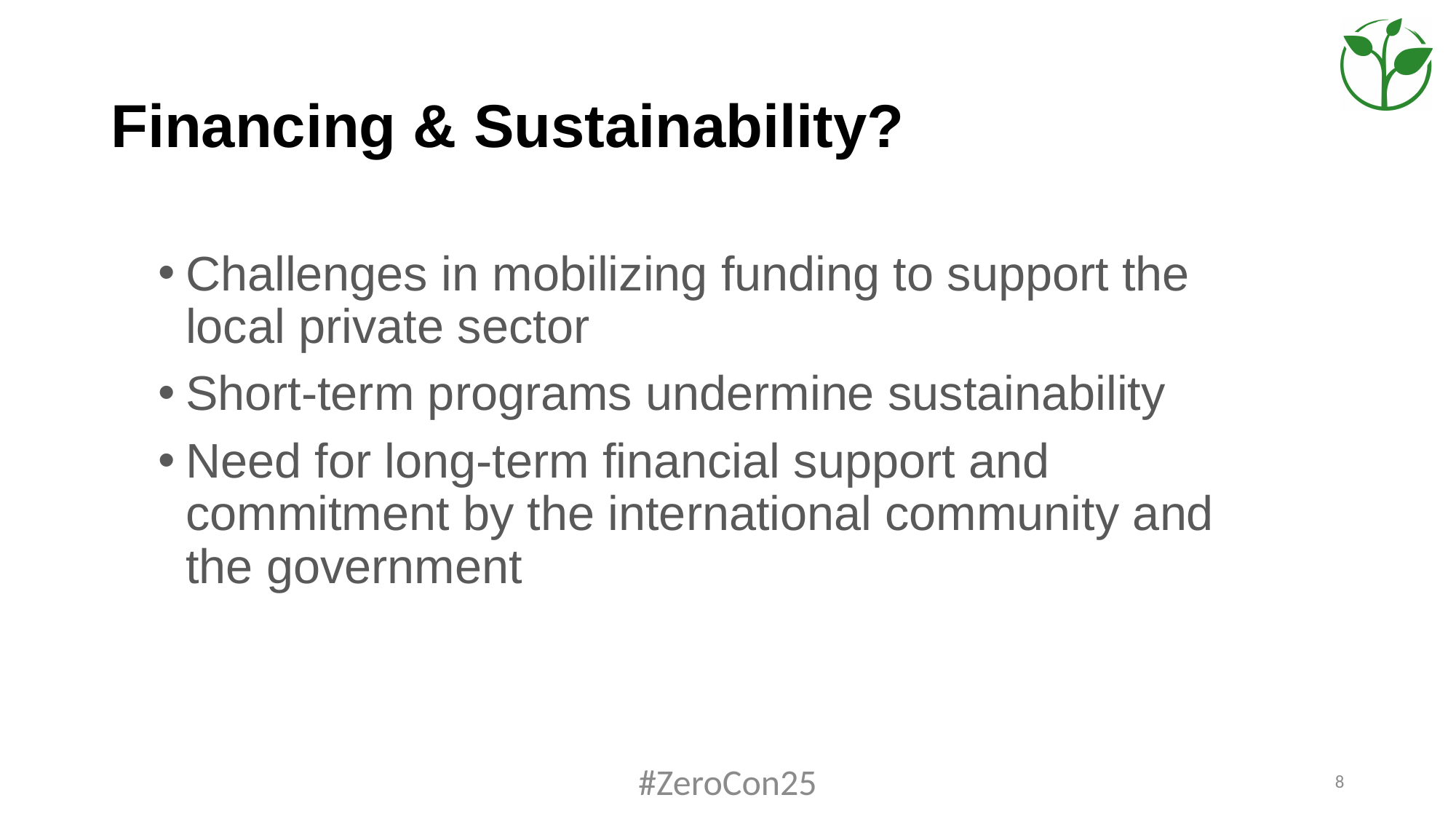

# Financing & Sustainability?

Challenges in mobilizing funding to support the local private sector
Short-term programs undermine sustainability
Need for long-term financial support and commitment by the international community and the government

#ZeroCon25
8